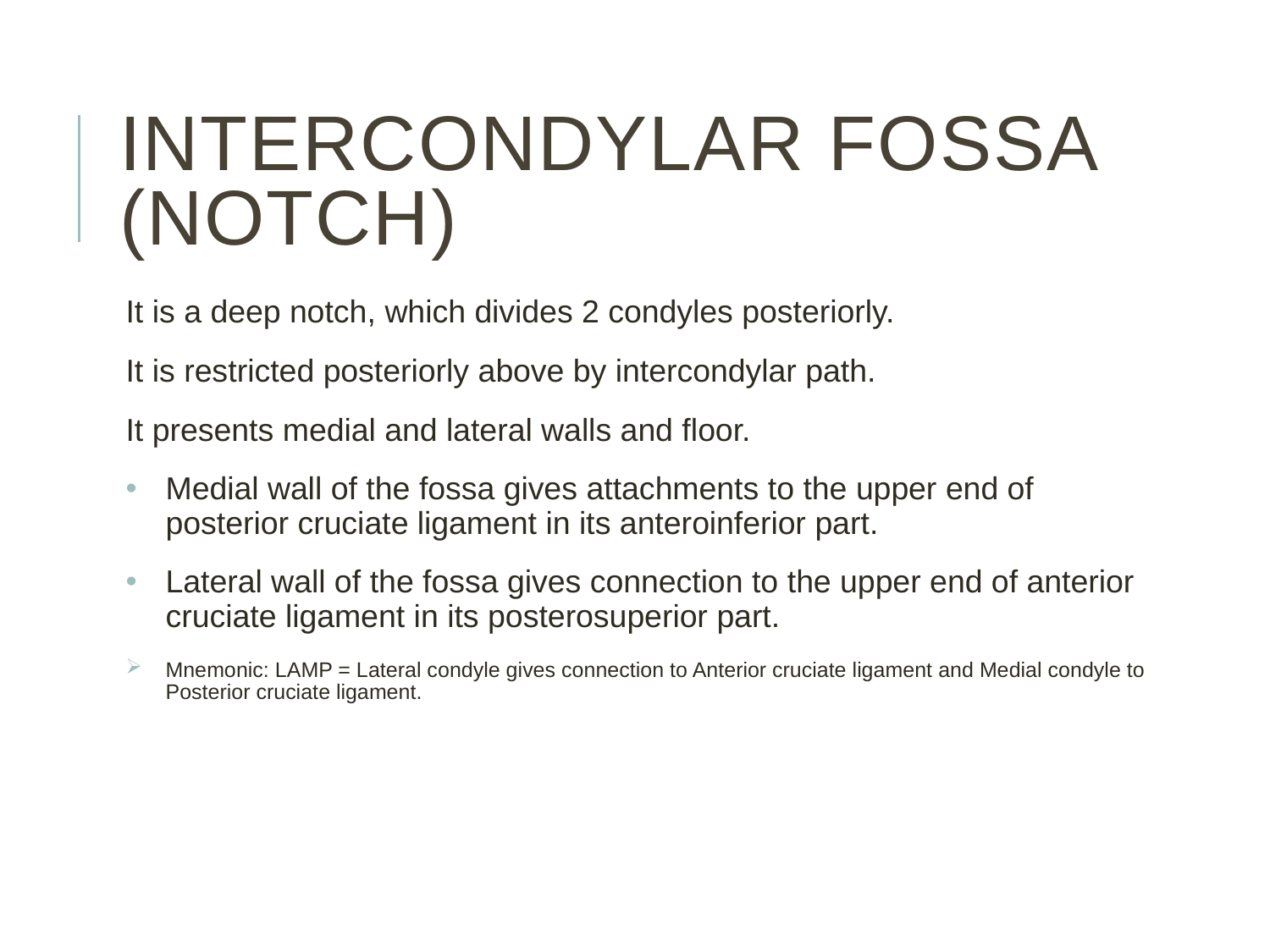

# Intercondylar Fossa (Notch)
It is a deep notch, which divides 2 condyles posteriorly.
It is restricted posteriorly above by intercondylar path.
It presents medial and lateral walls and floor.
Medial wall of the fossa gives attachments to the upper end of posterior cruciate ligament in its anteroinferior part.
Lateral wall of the fossa gives connection to the upper end of anterior cruciate ligament in its posterosuperior part.
Mnemonic: LAMP = Lateral condyle gives connection to Anterior cruciate ligament and Medial condyle to Posterior cruciate ligament.